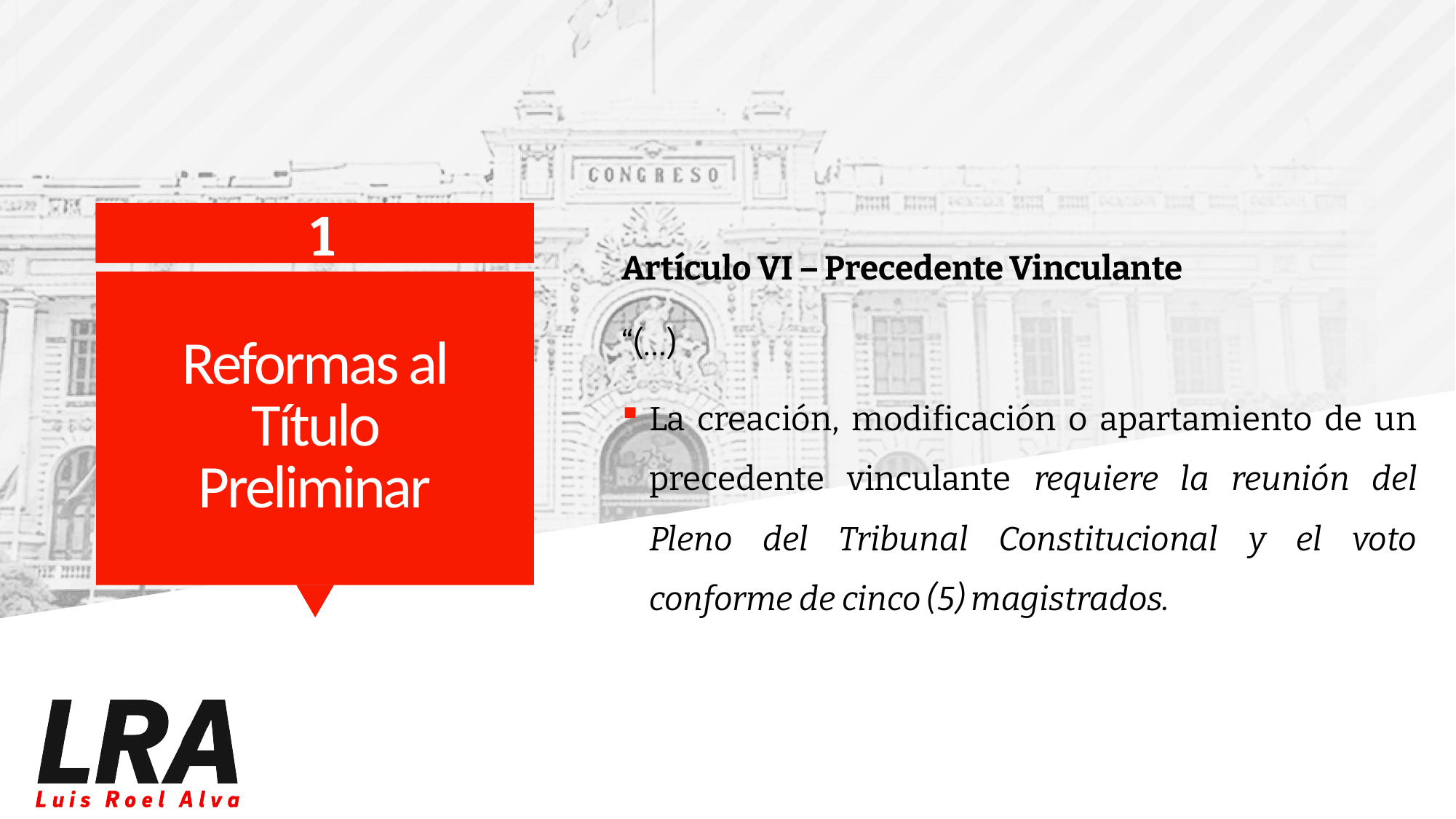

Artículo VI – Precedente Vinculante
“(…)
La creación, modificación o apartamiento de un precedente vinculante requiere la reunión del Pleno del Tribunal Constitucional y el voto conforme de cinco (5) magistrados.
1
Reformas al Título Preliminar